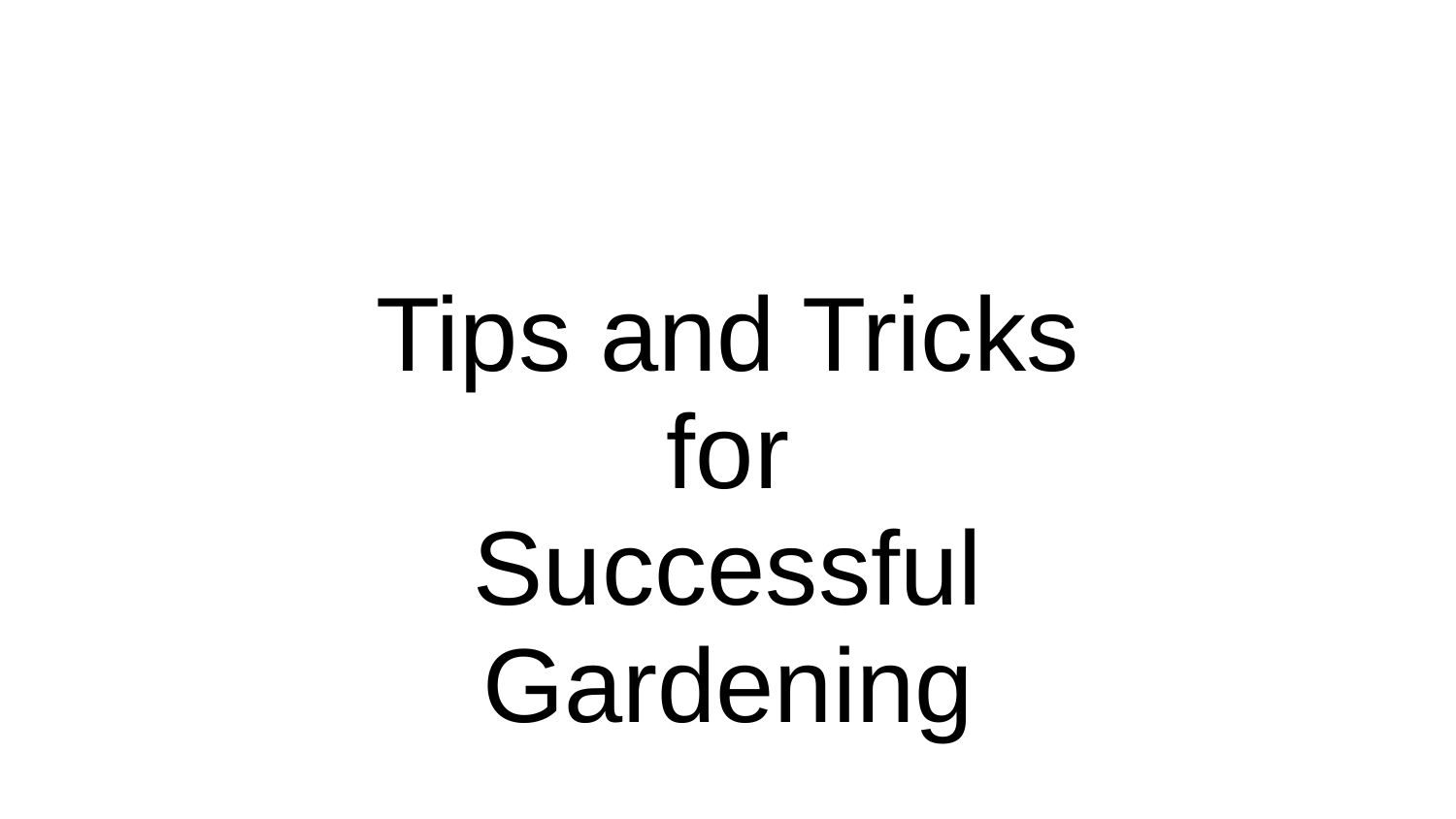

# Tips and Tricks
for
Successful
Gardening